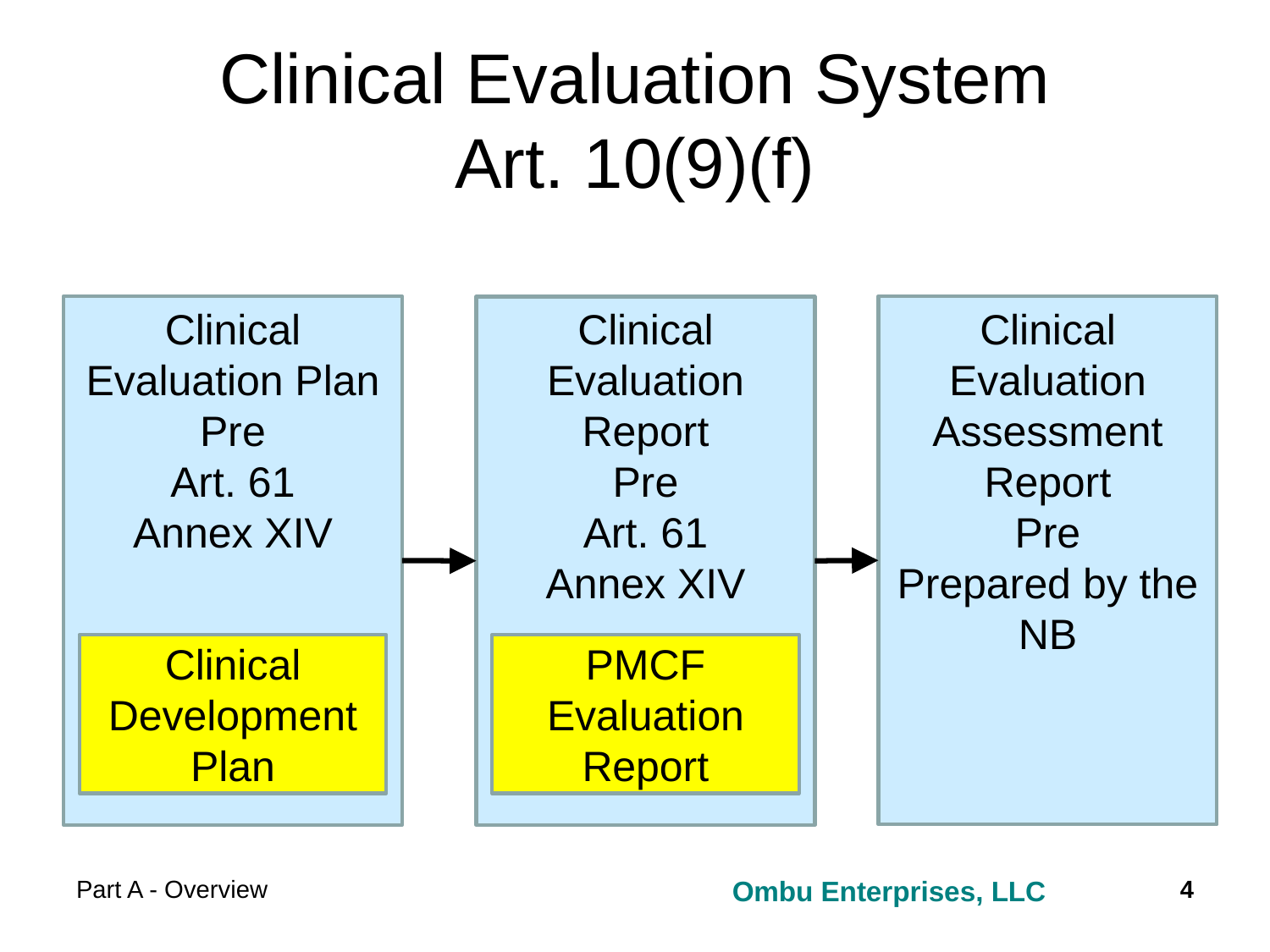

# Clinical Evaluation System Art. 10(9)(f)
Clinical Evaluation Plan
Pre
Art. 61
Annex XIV

Clinical Evaluation Assessment Report
Pre
Prepared by the NB

Clinical Evaluation Report
Pre
Art. 61
Annex XIV

Clinical Development Plan
PMCF Evaluation Report
4
Part A - Overview